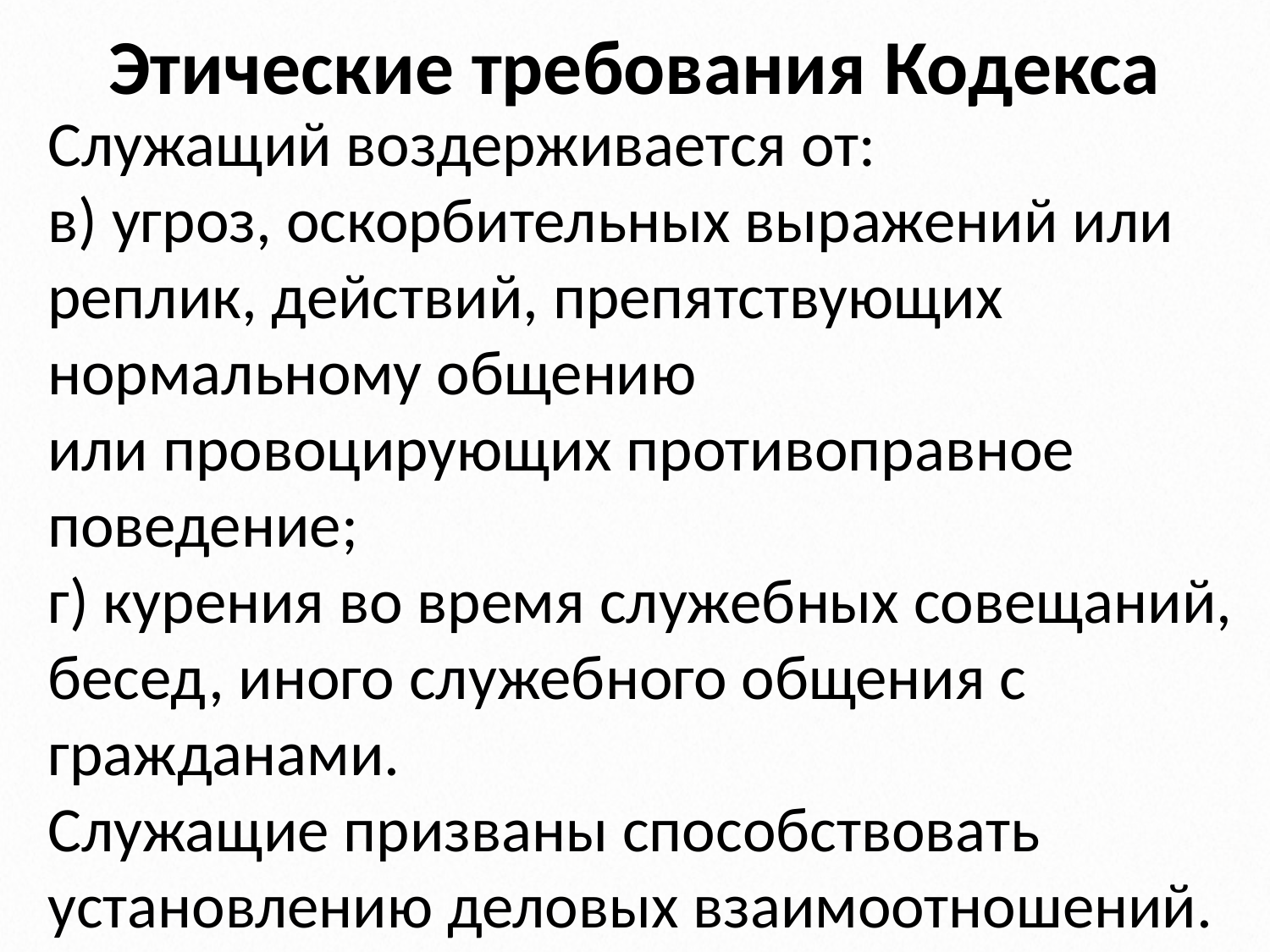

# Этические требования Кодекса
Служащий воздерживается от:
в) угроз, оскорбительных выражений или реплик, действий, препятствующих нормальному общению
или провоцирующих противоправное поведение;
г) курения во время служебных совещаний, бесед, иного служебного общения с гражданами.
Служащие призваны способствовать установлению деловых взаимоотношений.